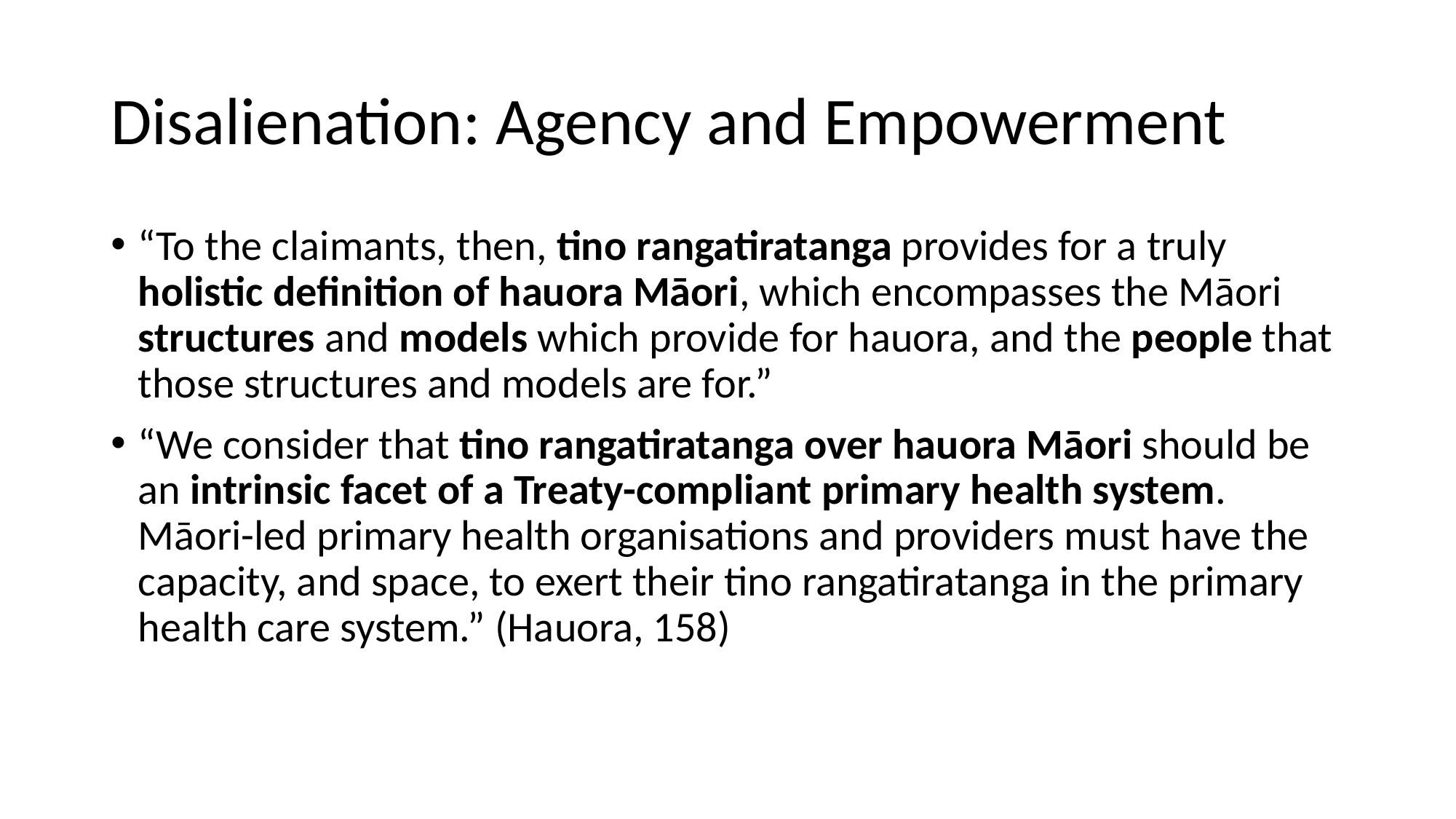

# Disalienation: Agency and Empowerment
“To the claimants, then, tino rangatiratanga provides for a truly holistic definition of hauora Māori, which encompasses the Māori structures and models which provide for hauora, and the people that those structures and models are for.”
“We consider that tino rangatiratanga over hauora Māori should be an intrinsic facet of a Treaty-compliant primary health system. Māori-led primary health organisations and providers must have the capacity, and space, to exert their tino rangatiratanga in the primary health care system.” (Hauora, 158)